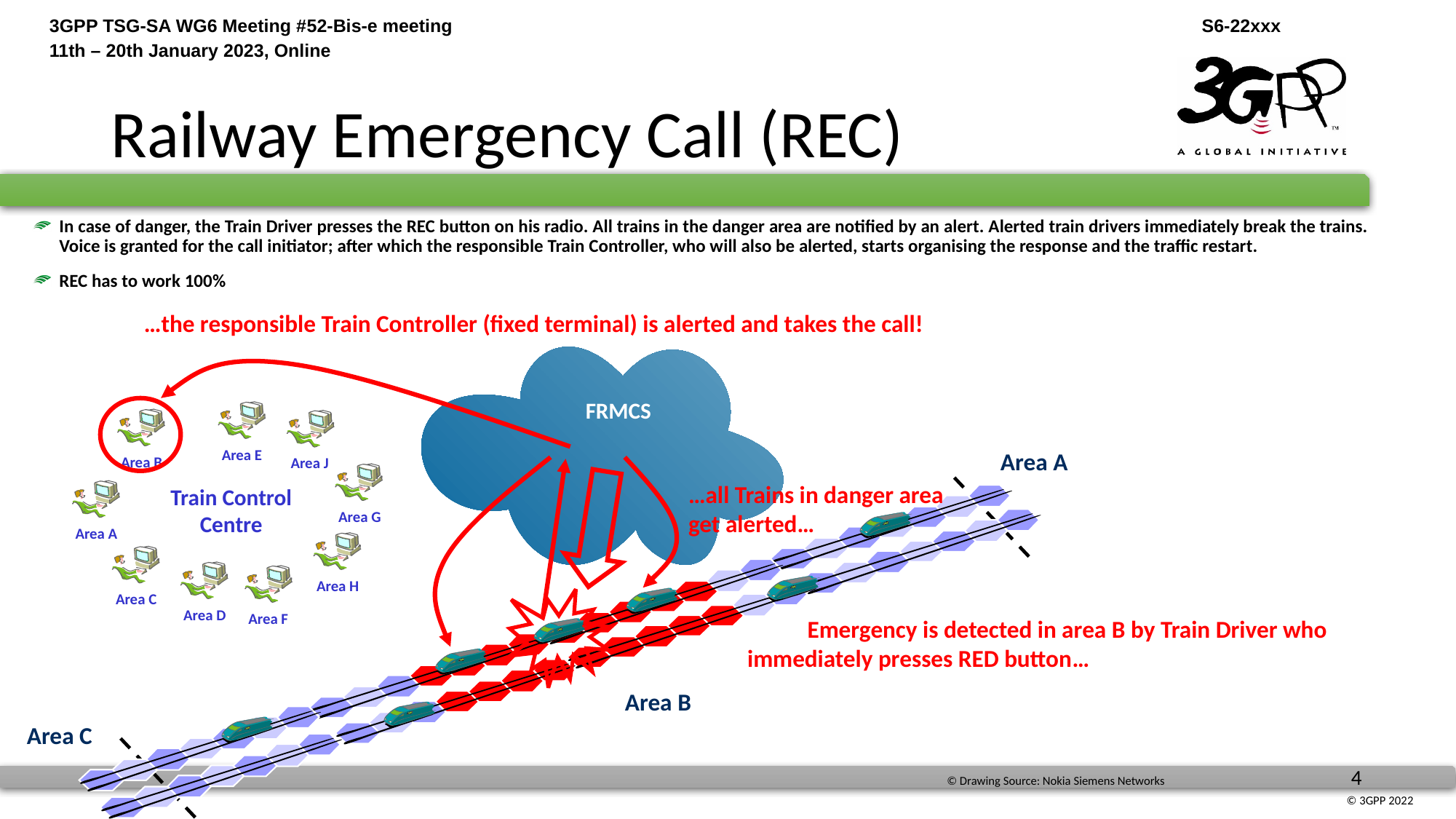

# Railway Emergency Call (REC)
In case of danger, the Train Driver presses the REC button on his radio. All trains in the danger area are notified by an alert. Alerted train drivers immediately break the trains. Voice is granted for the call initiator; after which the responsible Train Controller, who will also be alerted, starts organising the response and the traffic restart.
REC has to work 100%
…the responsible Train Controller (fixed terminal) is alerted and takes the call!

FRMCS

Area E

Area B

Area J

Area G

Area A
Train Control
Centre

Area H

Area C

Area D

Area F
Area A

Area B

Area C

…all Trains in danger area
get alerted…

           Emergency is detected in area B by Train Driver who
immediately presses RED button…
	© Drawing Source: Nokia Siemens Networks